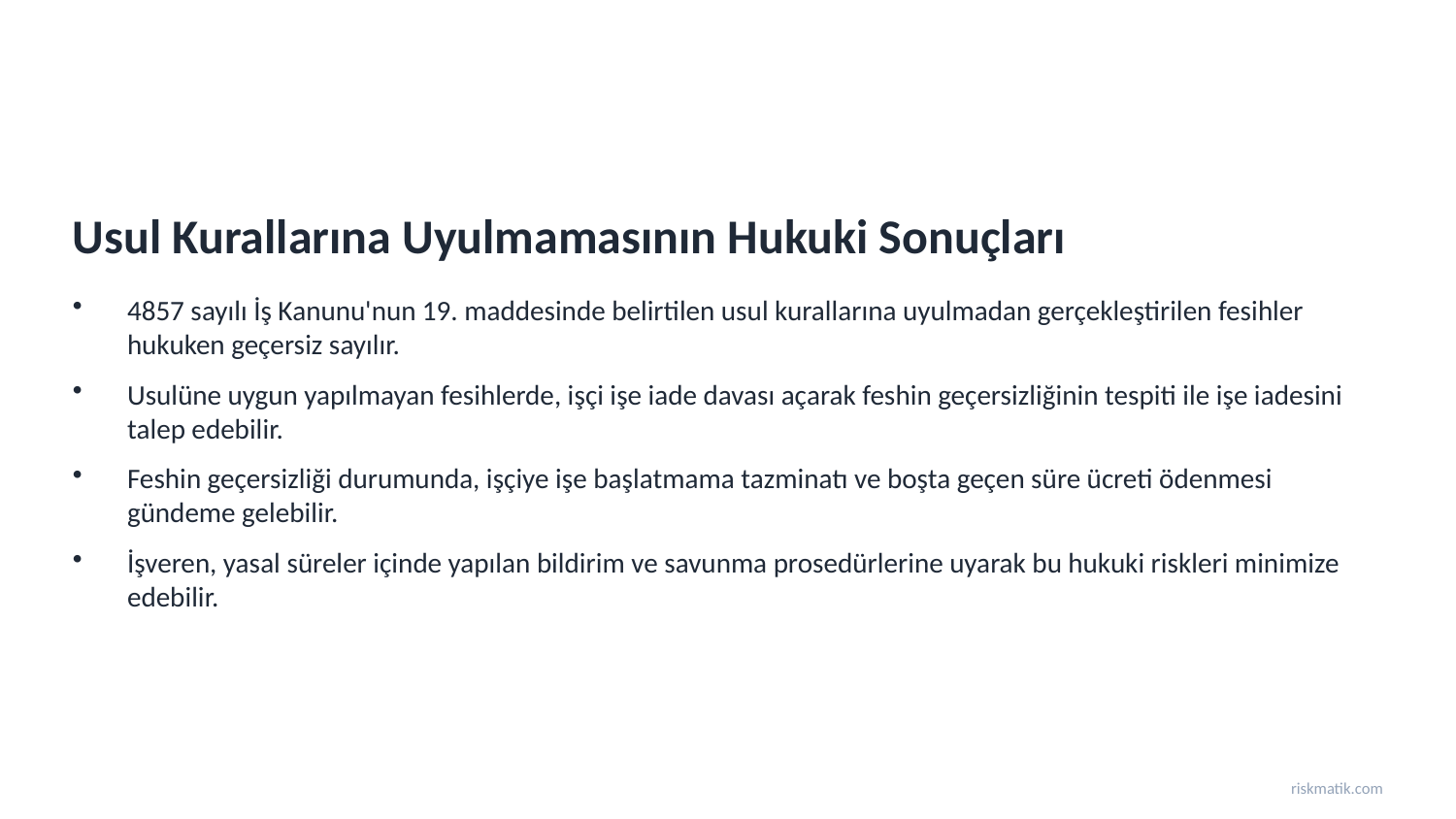

Usul Kurallarına Uyulmamasının Hukuki Sonuçları
4857 sayılı İş Kanunu'nun 19. maddesinde belirtilen usul kurallarına uyulmadan gerçekleştirilen fesihler hukuken geçersiz sayılır.
Usulüne uygun yapılmayan fesihlerde, işçi işe iade davası açarak feshin geçersizliğinin tespiti ile işe iadesini talep edebilir.
Feshin geçersizliği durumunda, işçiye işe başlatmama tazminatı ve boşta geçen süre ücreti ödenmesi gündeme gelebilir.
İşveren, yasal süreler içinde yapılan bildirim ve savunma prosedürlerine uyarak bu hukuki riskleri minimize edebilir.
riskmatik.com